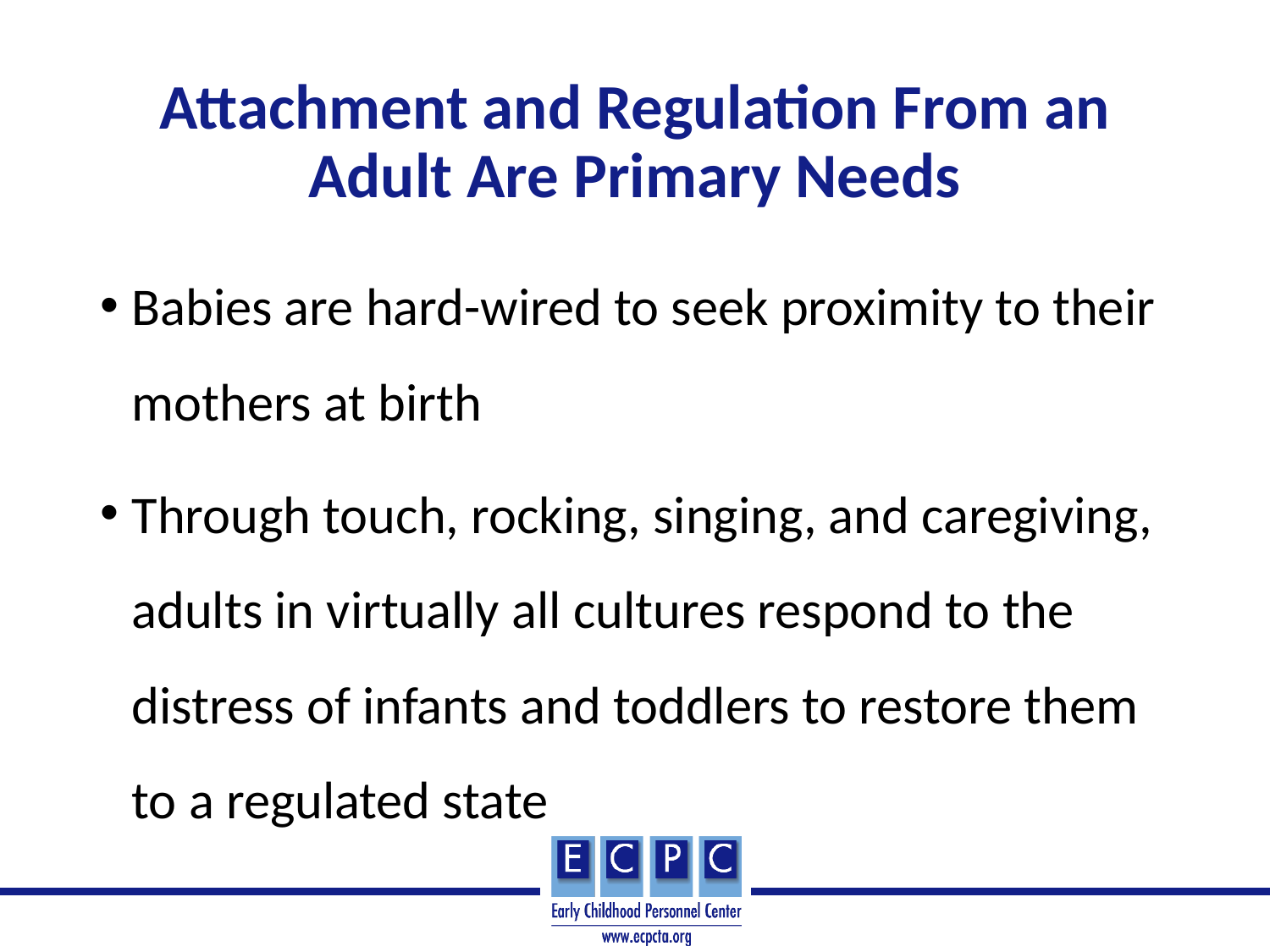

# Attachment and Regulation From an Adult Are Primary Needs
Babies are hard-wired to seek proximity to their mothers at birth
Through touch, rocking, singing, and caregiving, adults in virtually all cultures respond to the distress of infants and toddlers to restore them to a regulated state